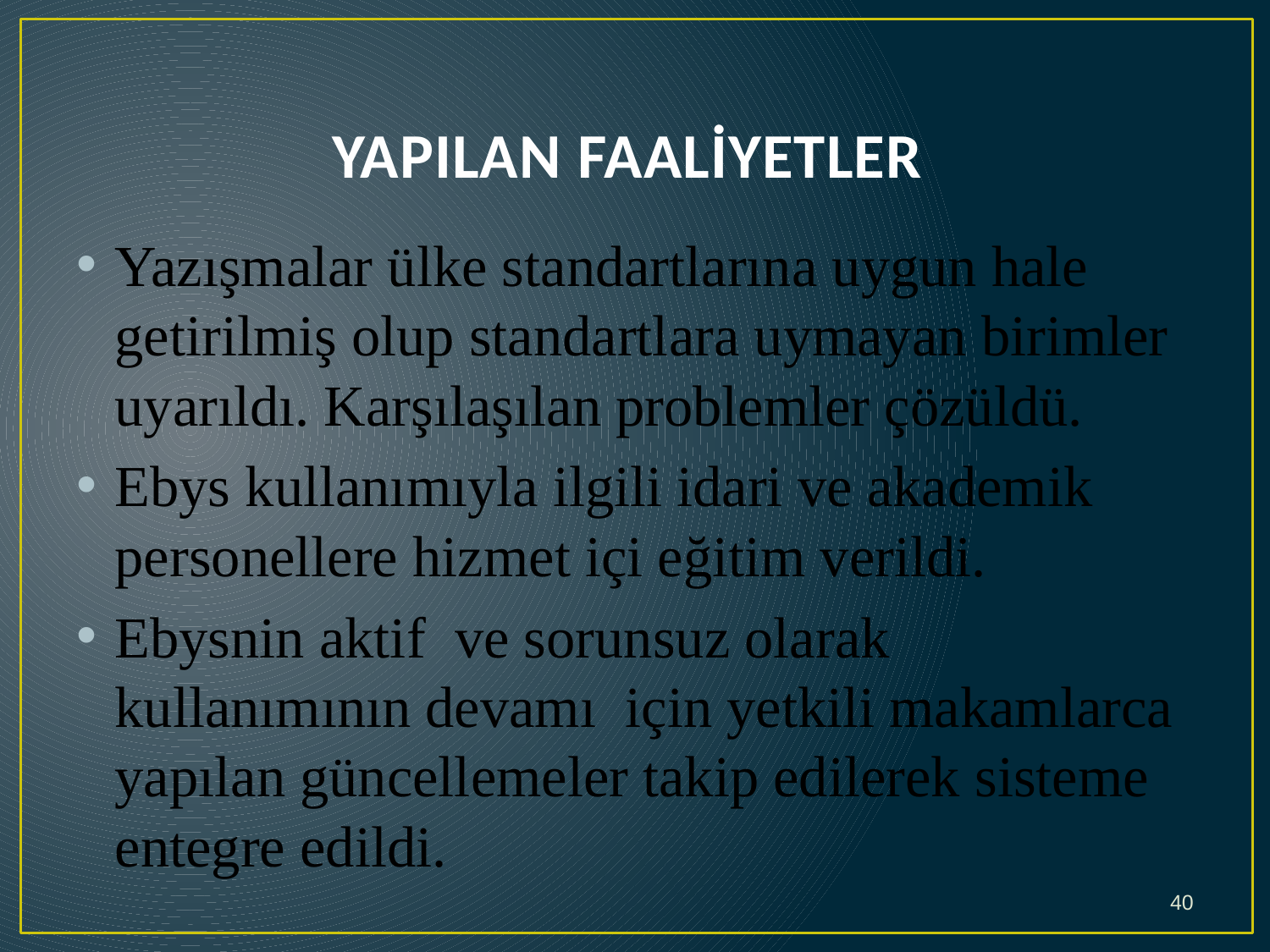

# YAPILAN FAALİYETLER
Yazışmalar ülke standartlarına uygun hale getirilmiş olup standartlara uymayan birimler uyarıldı. Karşılaşılan problemler çözüldü.
Ebys kullanımıyla ilgili idari ve akademik personellere hizmet içi eğitim verildi.
Ebysnin aktif  ve sorunsuz olarak kullanımının devamı  için yetkili makamlarca yapılan güncellemeler takip edilerek sisteme entegre edildi.

40